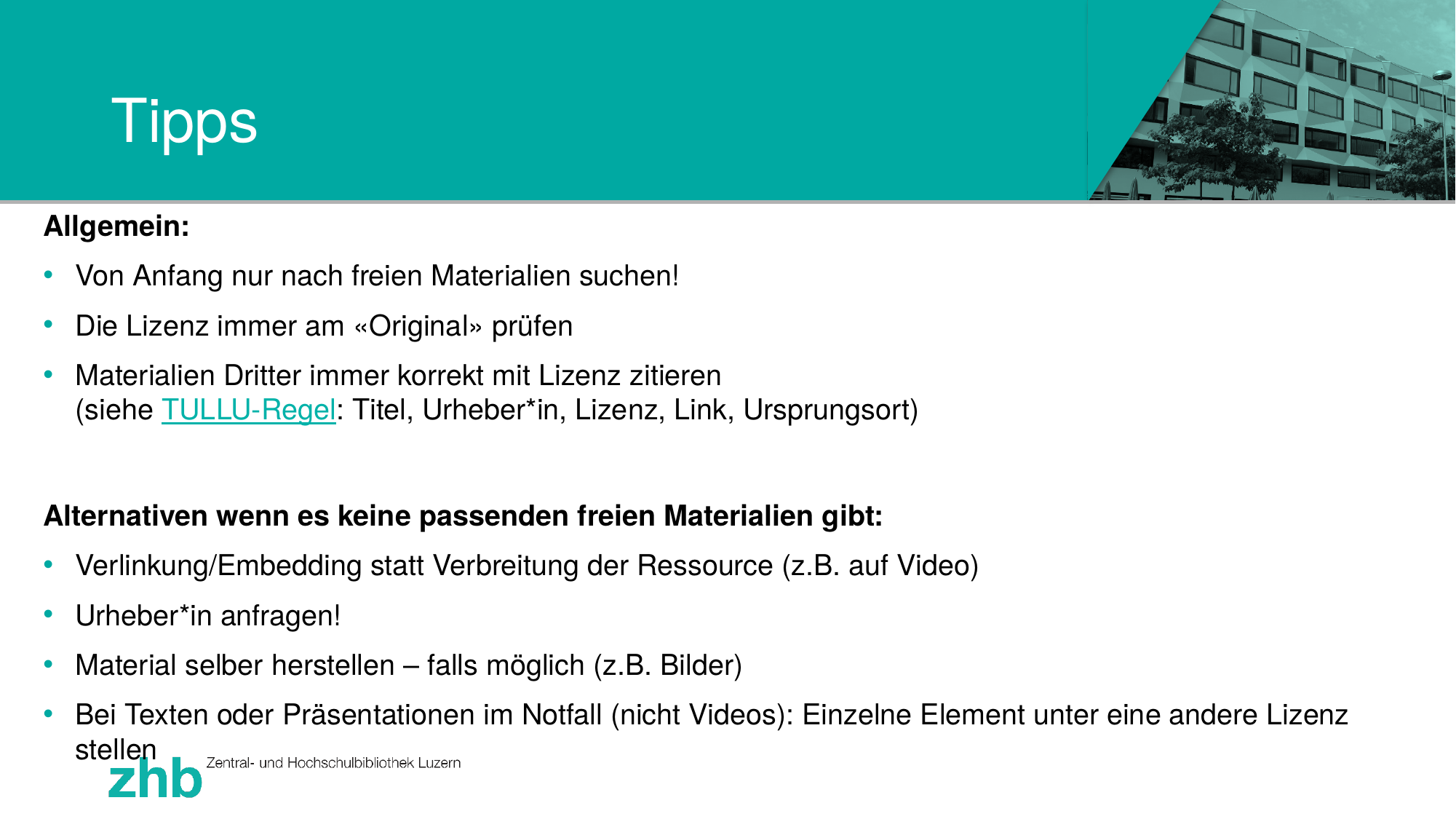

# Tipps
Allgemein:
Von Anfang nur nach freien Materialien suchen!
Die Lizenz immer am «Original» prüfen
Materialien Dritter immer korrekt mit Lizenz zitieren
(siehe TULLU-Regel: Titel, Urheber*in, Lizenz, Link, Ursprungsort)

Alternativen wenn es keine passenden freien Materialien gibt:
Verlinkung/Embedding statt Verbreitung der Ressource (z.B. auf Video)
Urheber*in anfragen!
Material selber herstellen – falls möglich (z.B. Bilder)
Bei Texten oder Präsentationen im Notfall (nicht Videos): Einzelne Element unter eine andere Lizenz stellen